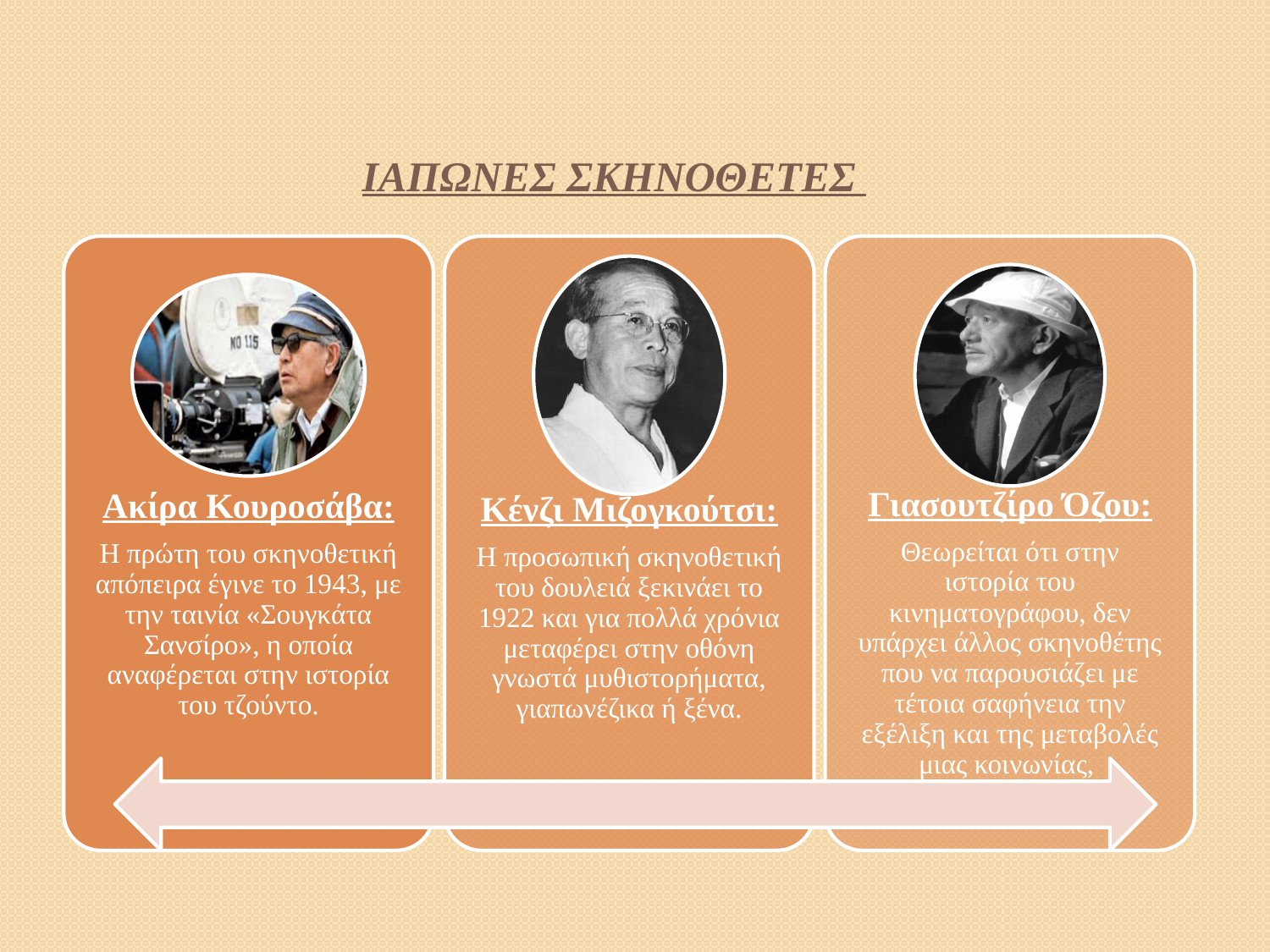

# Ιαπωνεσ Σκηνοθετεσ
Ακίρα Κουροσάβα:
Η πρώτη του σκηνοθετική απόπειρα έγινε το 1943, με την ταινία «Σουγκάτα Σανσίρο», η οποία αναφέρεται στην ιστορία του τζούντο.

Κένζι Μιζογκούτσι:
Η προσωπική σκηνοθετική του δουλειά ξεκινάει το 1922 και για πολλά χρόνια μεταφέρει στην οθόνη γνωστά μυθιστορήματα, γιαπωνέζικα ή ξένα.

Γιασουτζίρο Όζου:
Θεωρείται ότι στην ιστορία του κινηματογράφου, δεν υπάρχει άλλος σκηνοθέτης που να παρουσιάζει με τέτοια σαφήνεια την εξέλιξη και της μεταβολές μιας κοινωνίας,